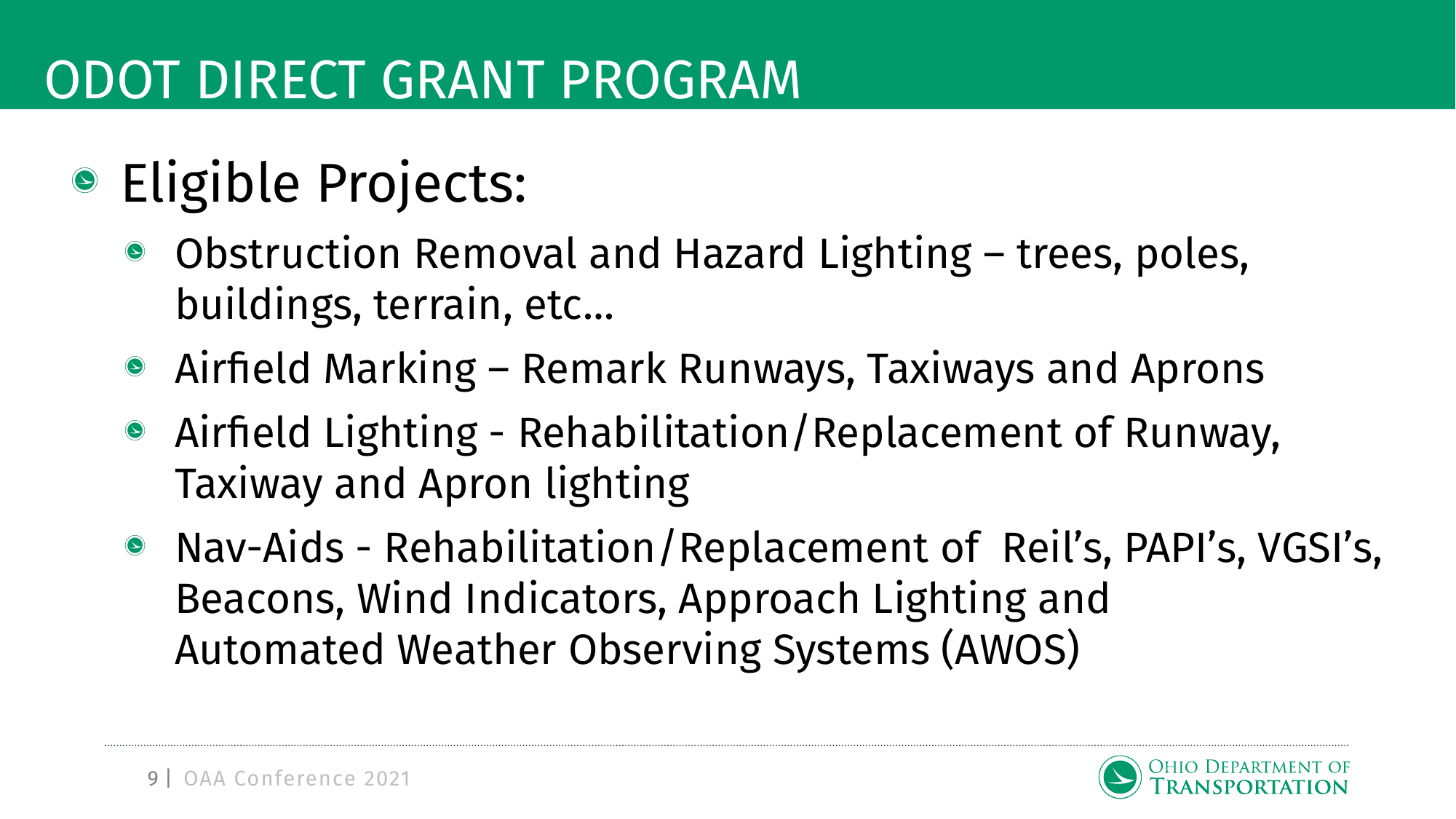

# ODOT Direct Grant Program
Eligible Projects:
Obstruction Removal and Hazard Lighting – trees, poles, buildings, terrain, etc…
Airfield Marking – Remark Runways, Taxiways and Aprons
Airfield Lighting - Rehabilitation/Replacement of Runway, Taxiway and Apron lighting
Nav-Aids - Rehabilitation/Replacement of  Reil’s, PAPI’s, VGSI’s, Beacons, Wind Indicators, Approach Lighting and                Automated Weather Observing Systems (AWOS)

OAA Conference 2021